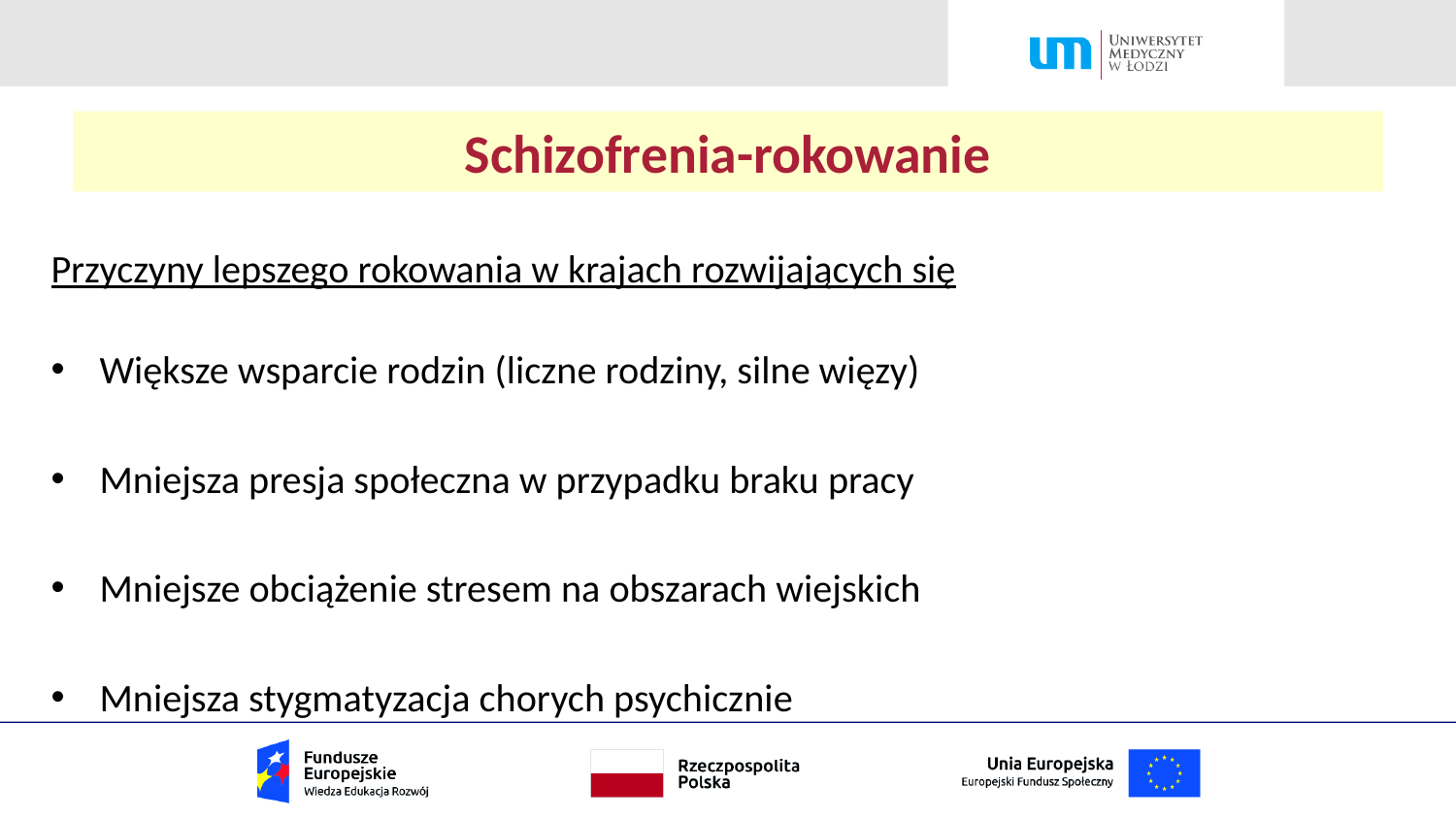

# Schizofrenia-rokowanie
Przyczyny lepszego rokowania w krajach rozwijających się

Większe wsparcie rodzin (liczne rodziny, silne więzy)

Mniejsza presja społeczna w przypadku braku pracy

Mniejsze obciążenie stresem na obszarach wiejskich

Mniejsza stygmatyzacja chorych psychicznie